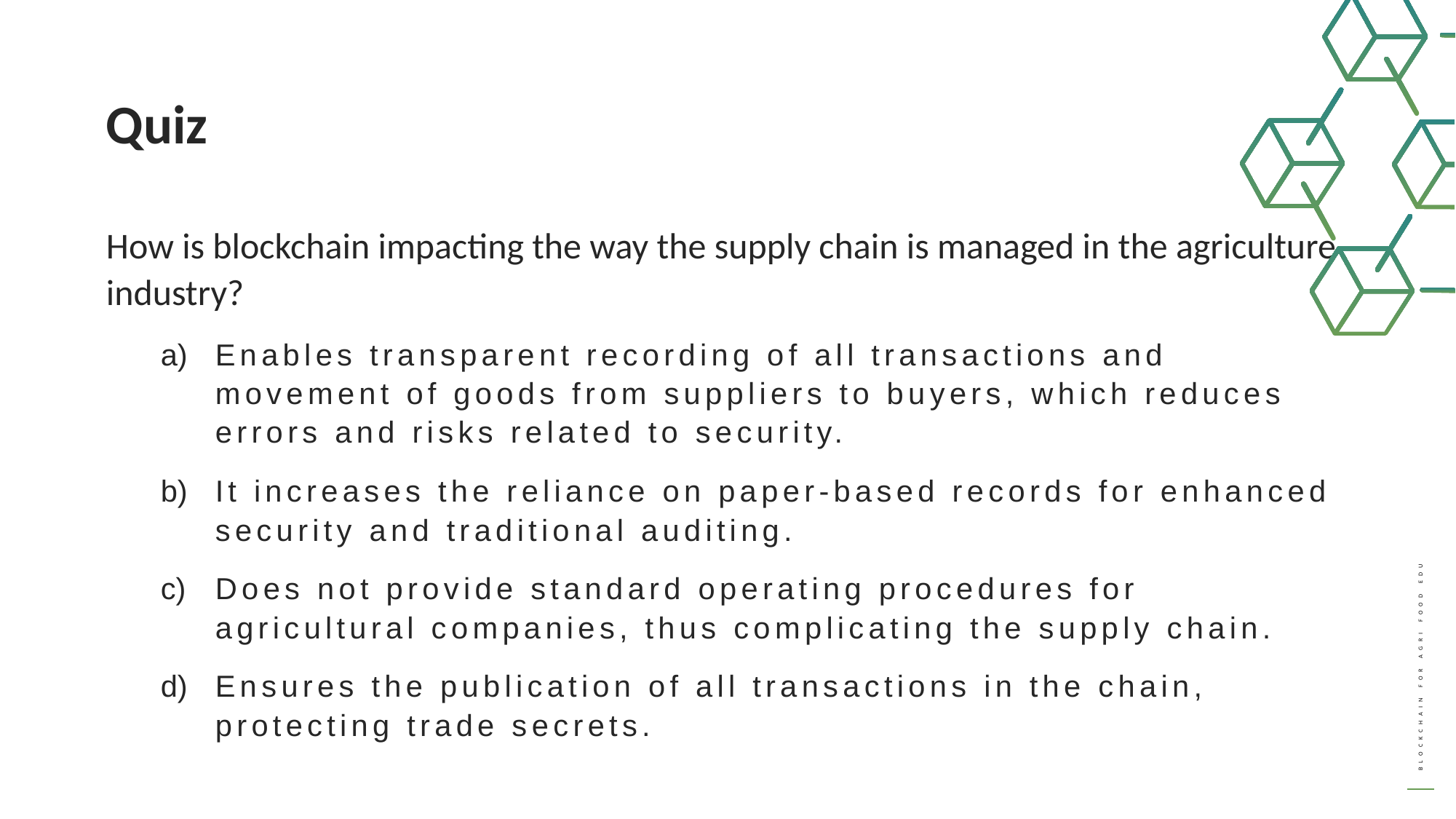

Quiz
How is blockchain impacting the way the supply chain is managed in the agriculture industry?
Enables transparent recording of all transactions and movement of goods from suppliers to buyers, which reduces errors and risks related to security.
It increases the reliance on paper-based records for enhanced security and traditional auditing.
Does not provide standard operating procedures for agricultural companies, thus complicating the supply chain.
Ensures the publication of all transactions in the chain, protecting trade secrets.